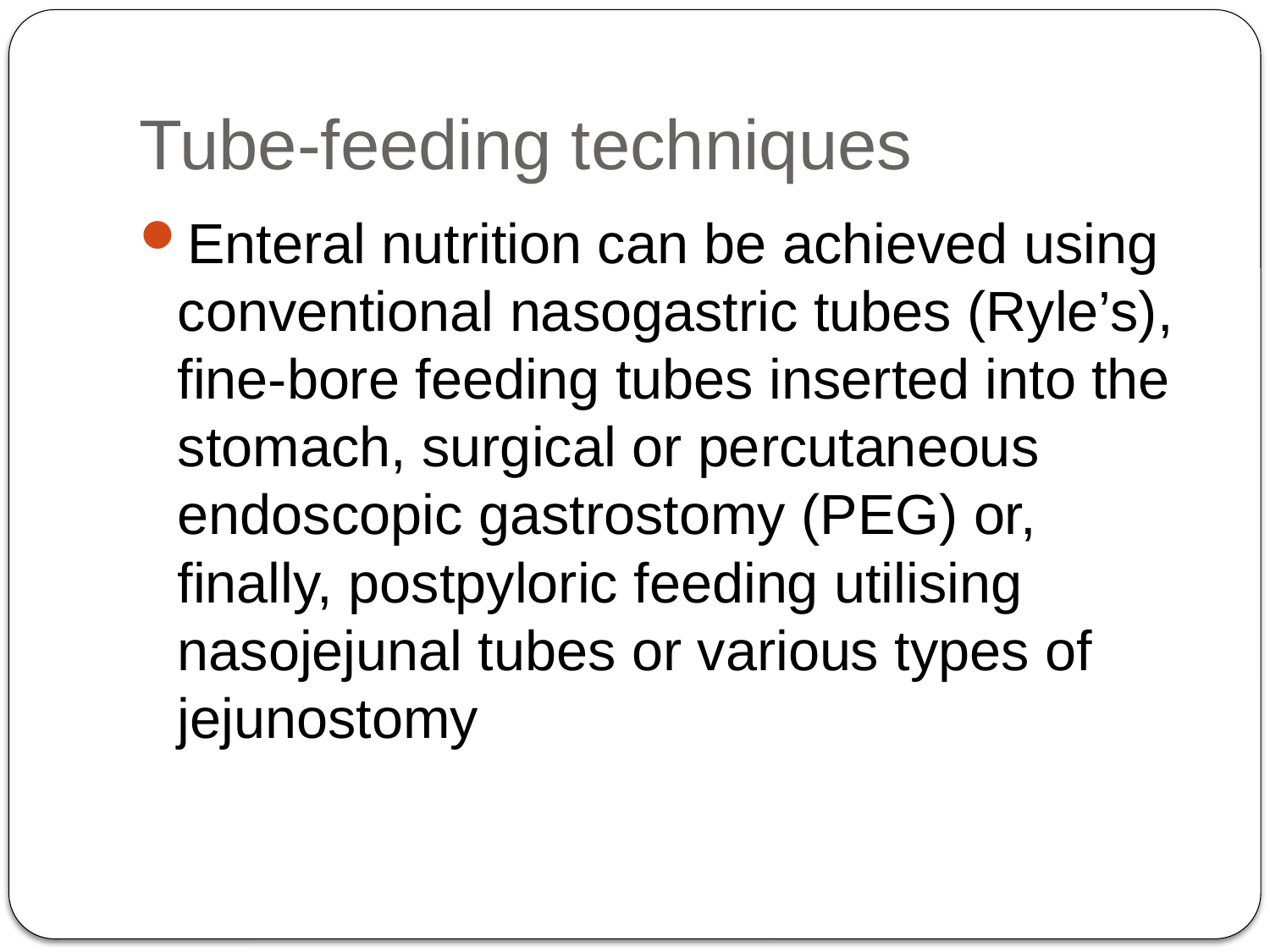

# Tube-feeding techniques
Enteral nutrition can be achieved using conventional nasogastric tubes (Ryle’s), fine-bore feeding tubes inserted into the stomach, surgical or percutaneous endoscopic gastrostomy (PEG) or, finally, postpyloric feeding utilising nasojejunal tubes or various types of jejunostomy